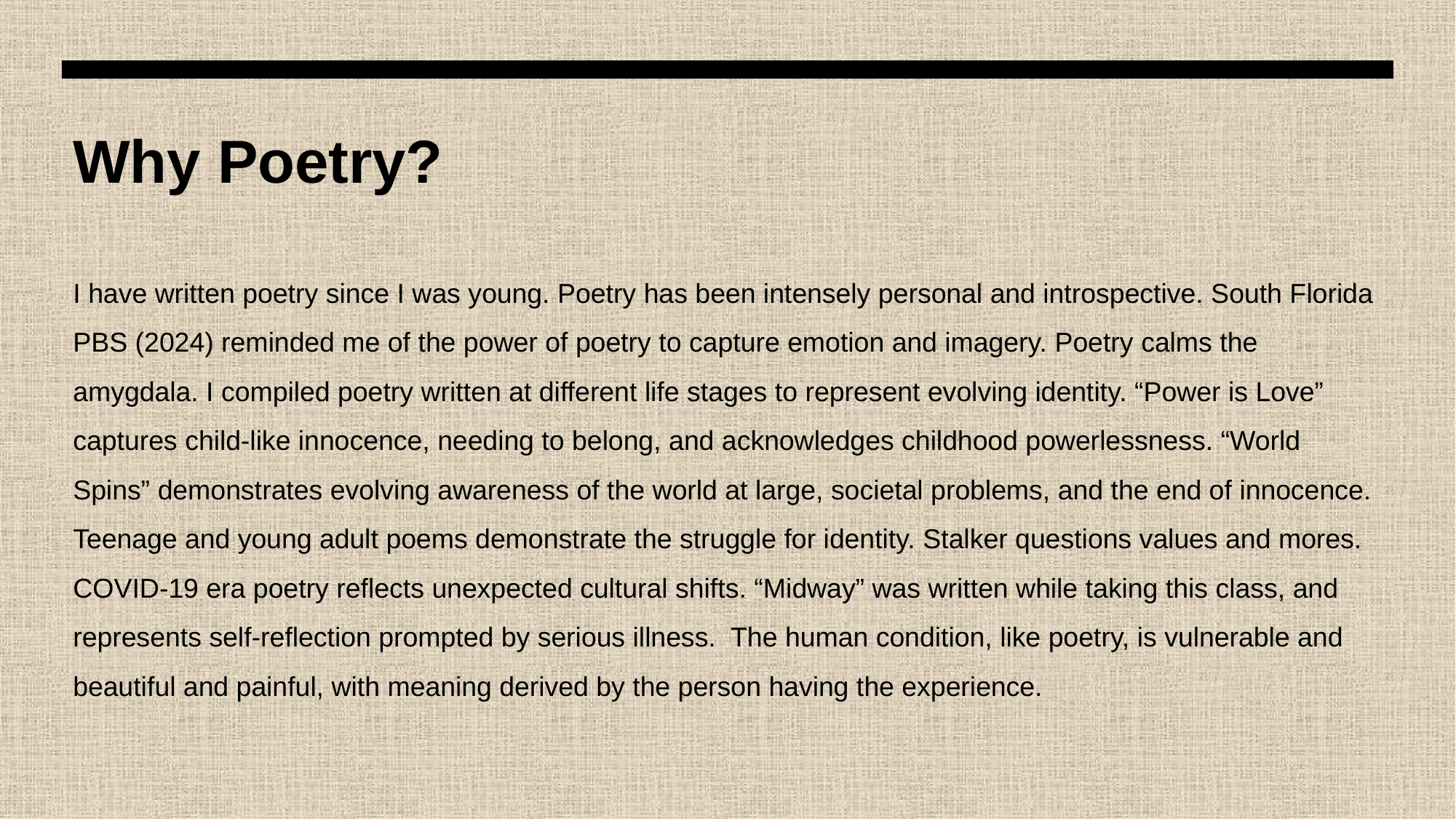

# Why Poetry?
I have written poetry since I was young. Poetry has been intensely personal and introspective. South Florida PBS (2024) reminded me of the power of poetry to capture emotion and imagery. Poetry calms the amygdala. I compiled poetry written at different life stages to represent evolving identity. “Power is Love” captures child-like innocence, needing to belong, and acknowledges childhood powerlessness. “World Spins” demonstrates evolving awareness of the world at large, societal problems, and the end of innocence. Teenage and young adult poems demonstrate the struggle for identity. Stalker questions values and mores. COVID-19 era poetry reflects unexpected cultural shifts. “Midway” was written while taking this class, and represents self-reflection prompted by serious illness.  The human condition, like poetry, is vulnerable and beautiful and painful, with meaning derived by the person having the experience.